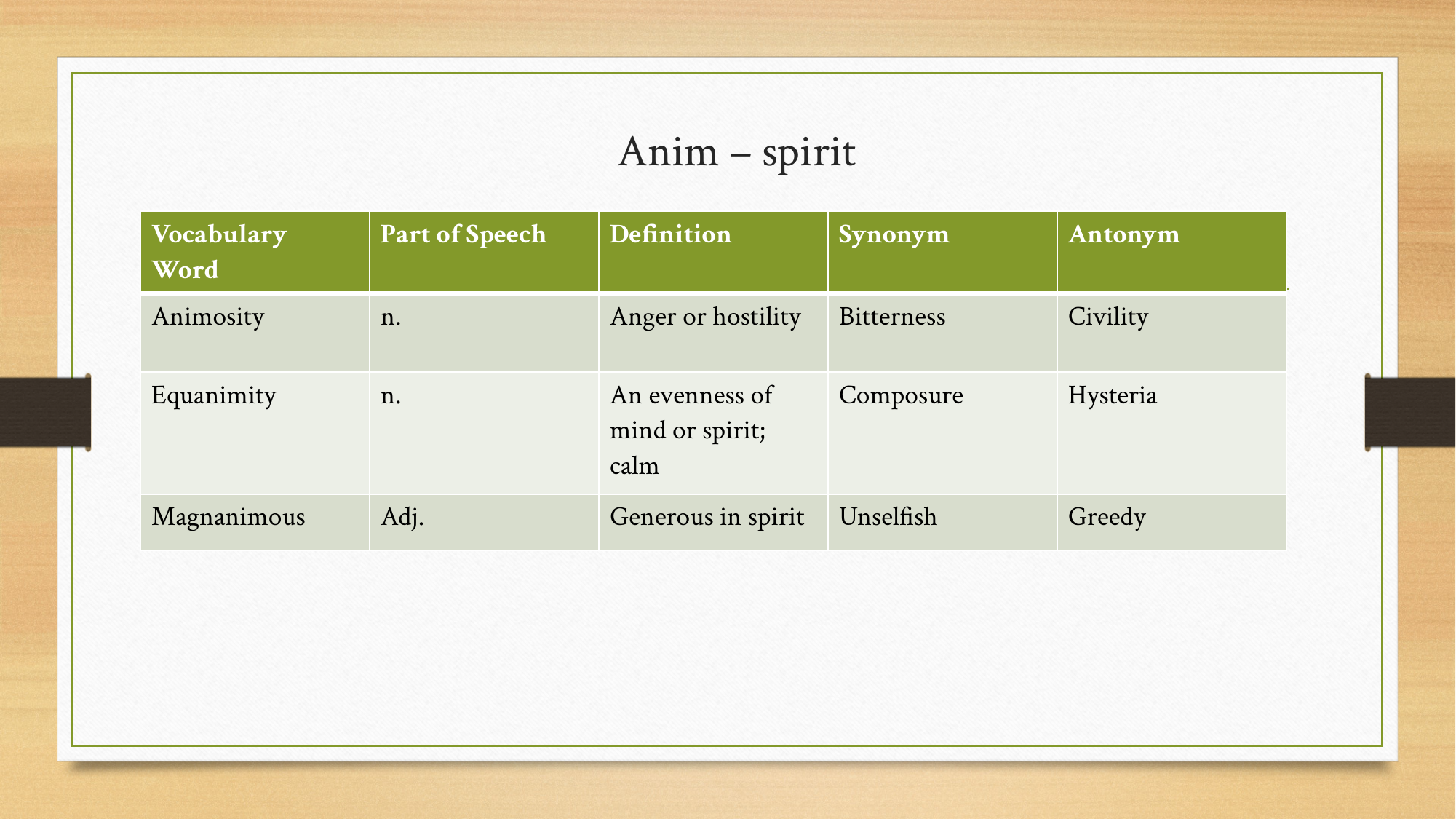

# Anim – spirit
| Vocabulary Word | Part of Speech | Definition | Synonym | Antonym |
| --- | --- | --- | --- | --- |
| Animosity | n. | Anger or hostility | Bitterness | Civility |
| Equanimity | n. | An evenness of mind or spirit; calm | Composure | Hysteria |
| Magnanimous | Adj. | Generous in spirit | Unselfish | Greedy |